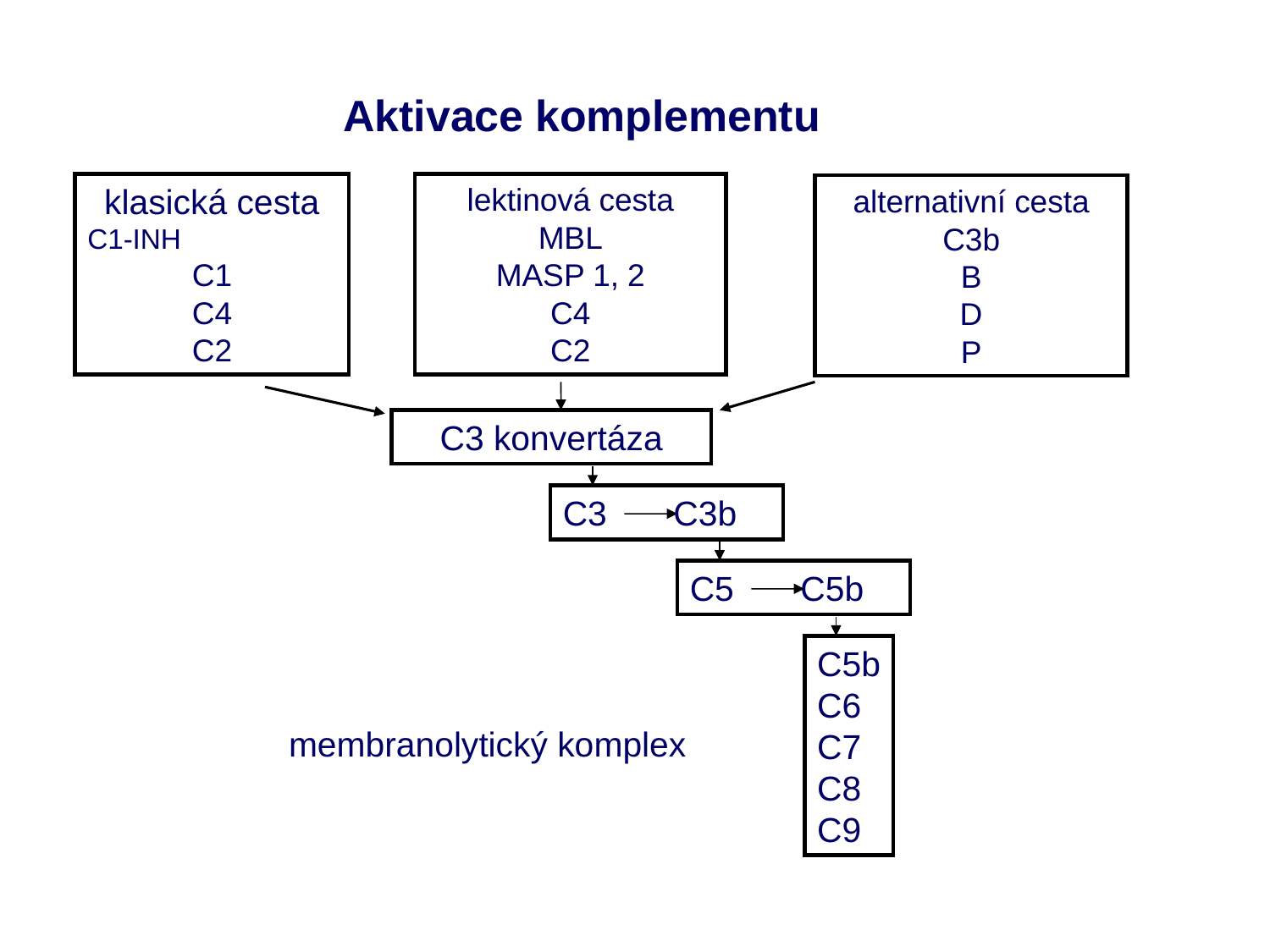

Aktivace komplementu

klasická cesta
C1-INH
C1
C4
C2
lektinová cesta
MBL
MASP 1, 2
C4
C2
alternativní cesta C3b
B
D
P

C3 konvertáza

C3       C3b

C5       C5b

C5b
C6
C7
C8
C9
membranolytický komplex